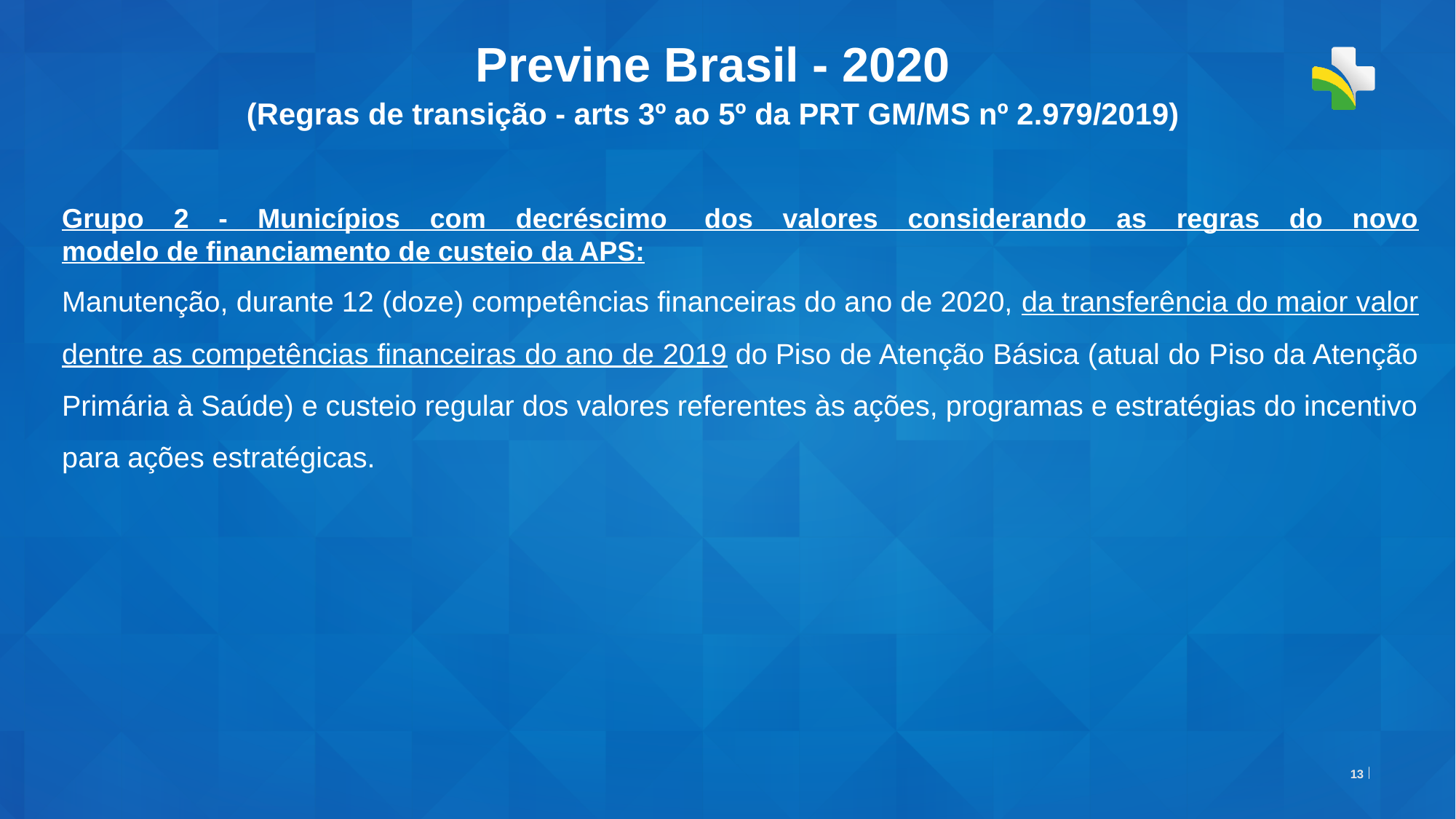

Previne Brasil - 2020
(Regras de transição - arts 3º ao 5º da PRT GM/MS nº 2.979/2019)

Grupo 2 - Municípios com decréscimo  dos valores considerando as regras do novo modelo de financiamento de custeio da APS:
Manutenção, durante 12 (doze) competências financeiras do ano de 2020, da transferência do maior valor dentre as competências financeiras do ano de 2019 do Piso de Atenção Básica (atual do Piso da Atenção Primária à Saúde) e custeio regular dos valores referentes às ações, programas e estratégias do incentivo para ações estratégicas.
13